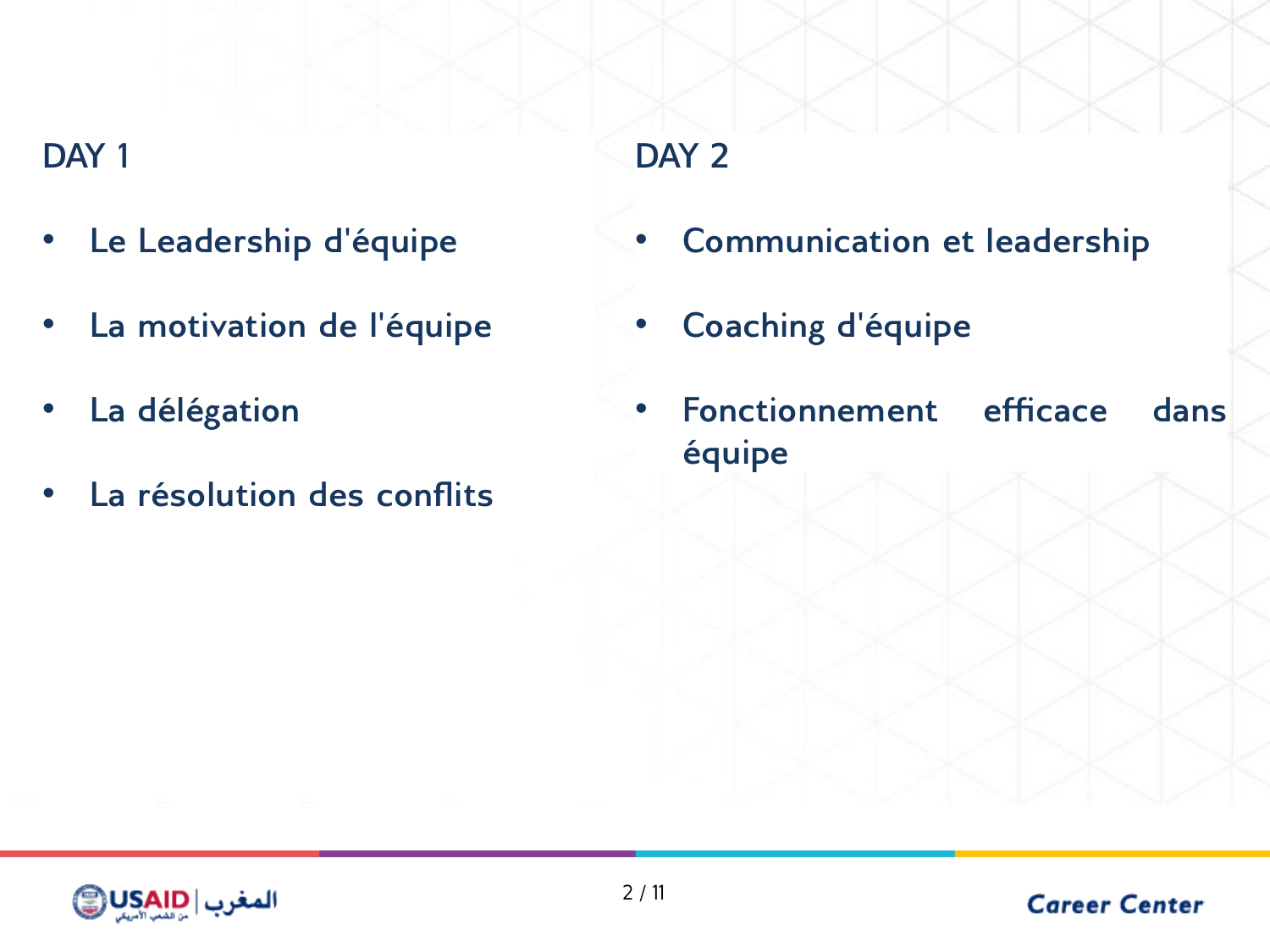

DAY 1

Le Leadership d'équipe

La motivation de l'équipe

La délégation

La résolution des conflits

DAY 2

Communication et leadership

Coaching d'équipe

Fonctionnement efficace dans équipe
2 / 11